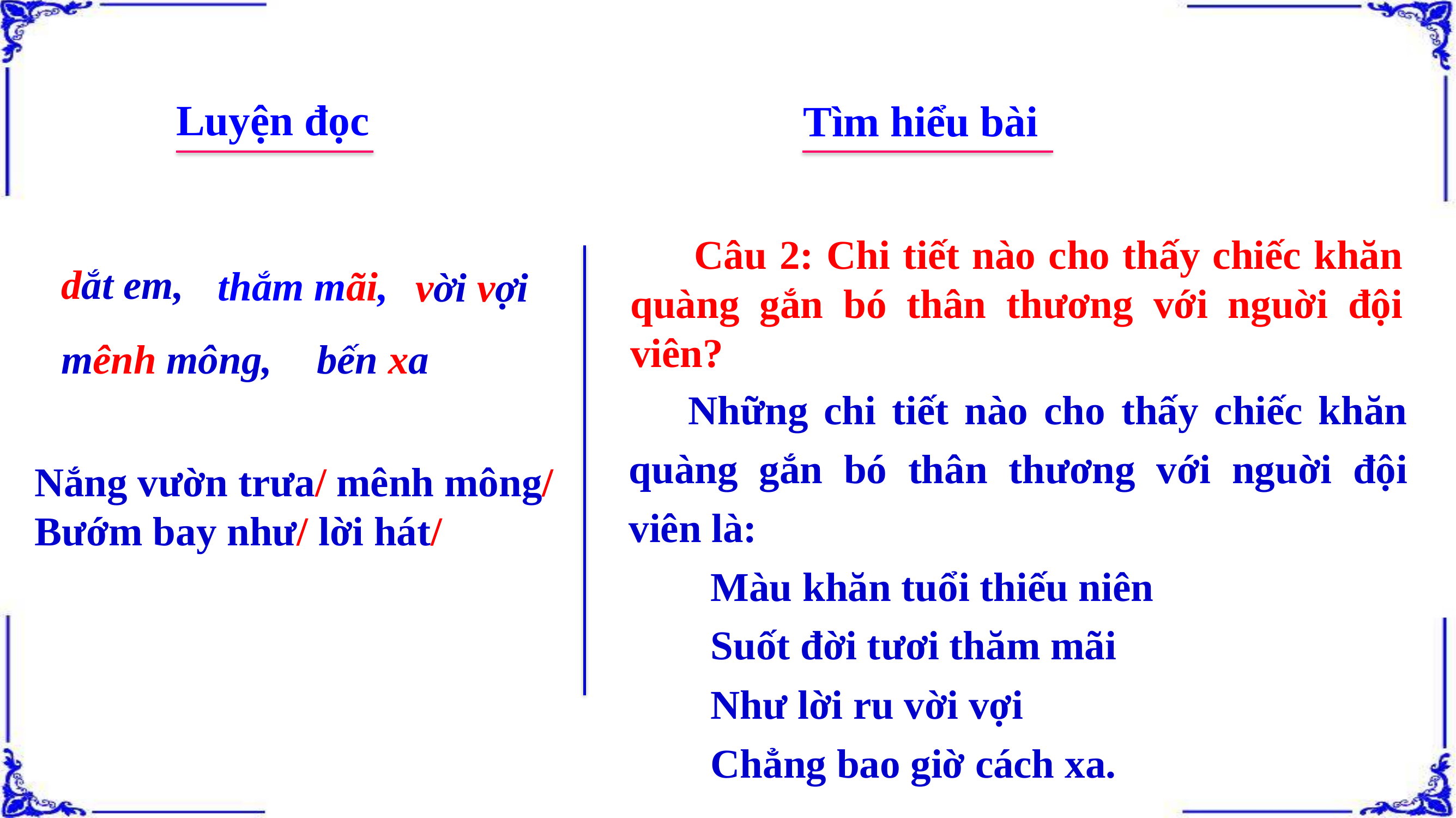

Luyện đọc
Tìm hiểu bài
     Câu 2: Chi tiết nào cho thấy chiếc khăn quàng gắn bó thân thương với nguời đội viên?
dắt em,
thắm mãi,
vời vợi
mênh mông,
bến xa
    Những chi tiết nào cho thấy chiếc khăn quàng gắn bó thân thương với nguời đội viên là:
	Màu khăn tuổi thiếu niên
	Suốt đời tươi thăm mãi
	Như lời ru vời vợi
	Chẳng bao giờ cách xa.
Nắng vườn trưa/ mênh mông/
Bướm bay như/ lời hát/